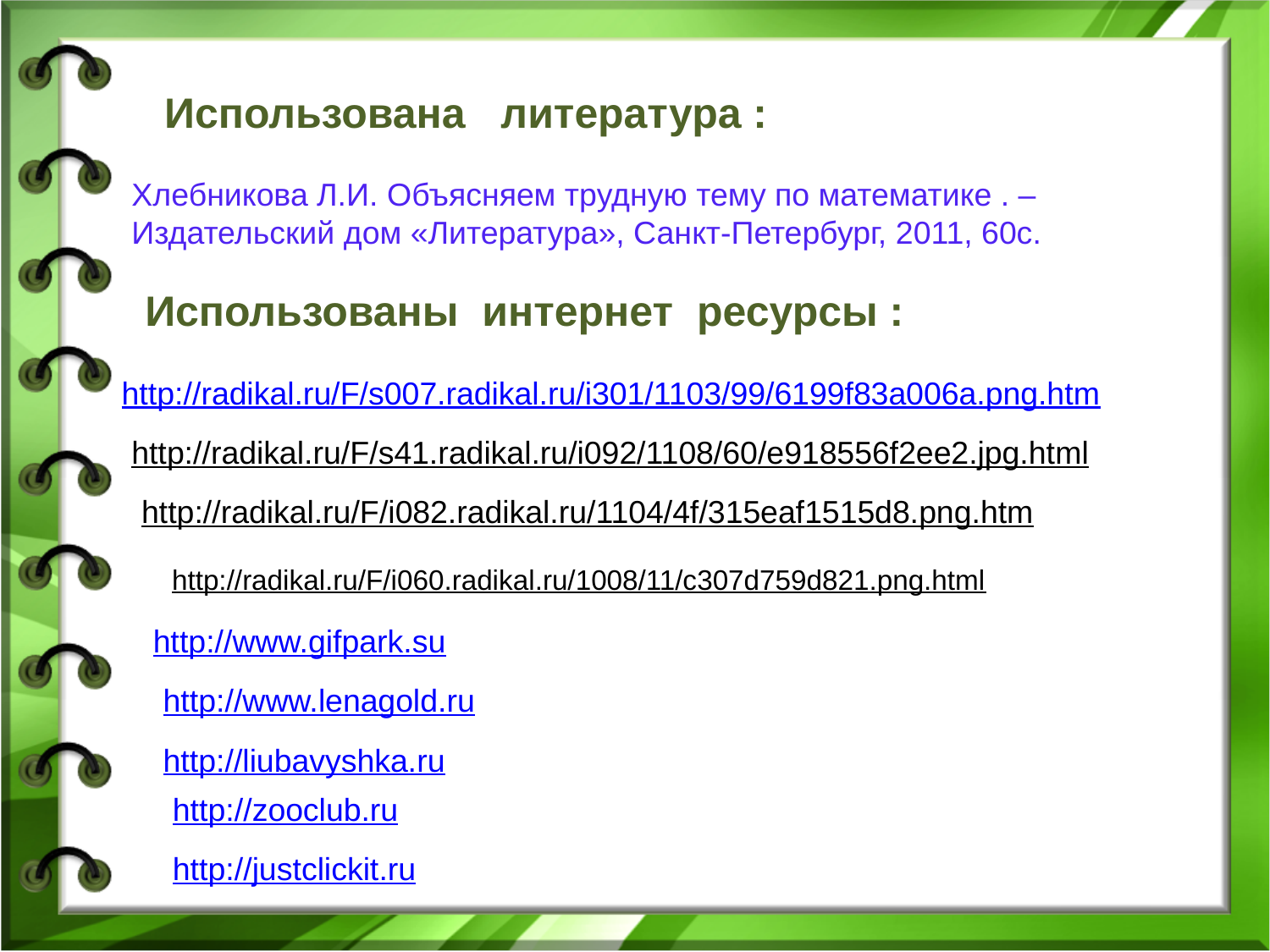

Использована   литература :
Хлебникова Л.И. Объясняем трудную тему по математике . – Издательский дом «Литература», Санкт-Петербург, 2011, 60с.
Использованы  интернет  ресурсы :
http://radikal.ru/F/s007.radikal.ru/i301/1103/99/6199f83a006a.png.htm
http://radikal.ru/F/s41.radikal.ru/i092/1108/60/e918556f2ee2.jpg.html
http://radikal.ru/F/i082.radikal.ru/1104/4f/315eaf1515d8.png.htm
http://radikal.ru/F/i060.radikal.ru/1008/11/c307d759d821.png.html
http://www.gifpark.su
http://www.lenagold.ru
http://liubavyshka.ru
http://zooclub.ru
http://justclickit.ru